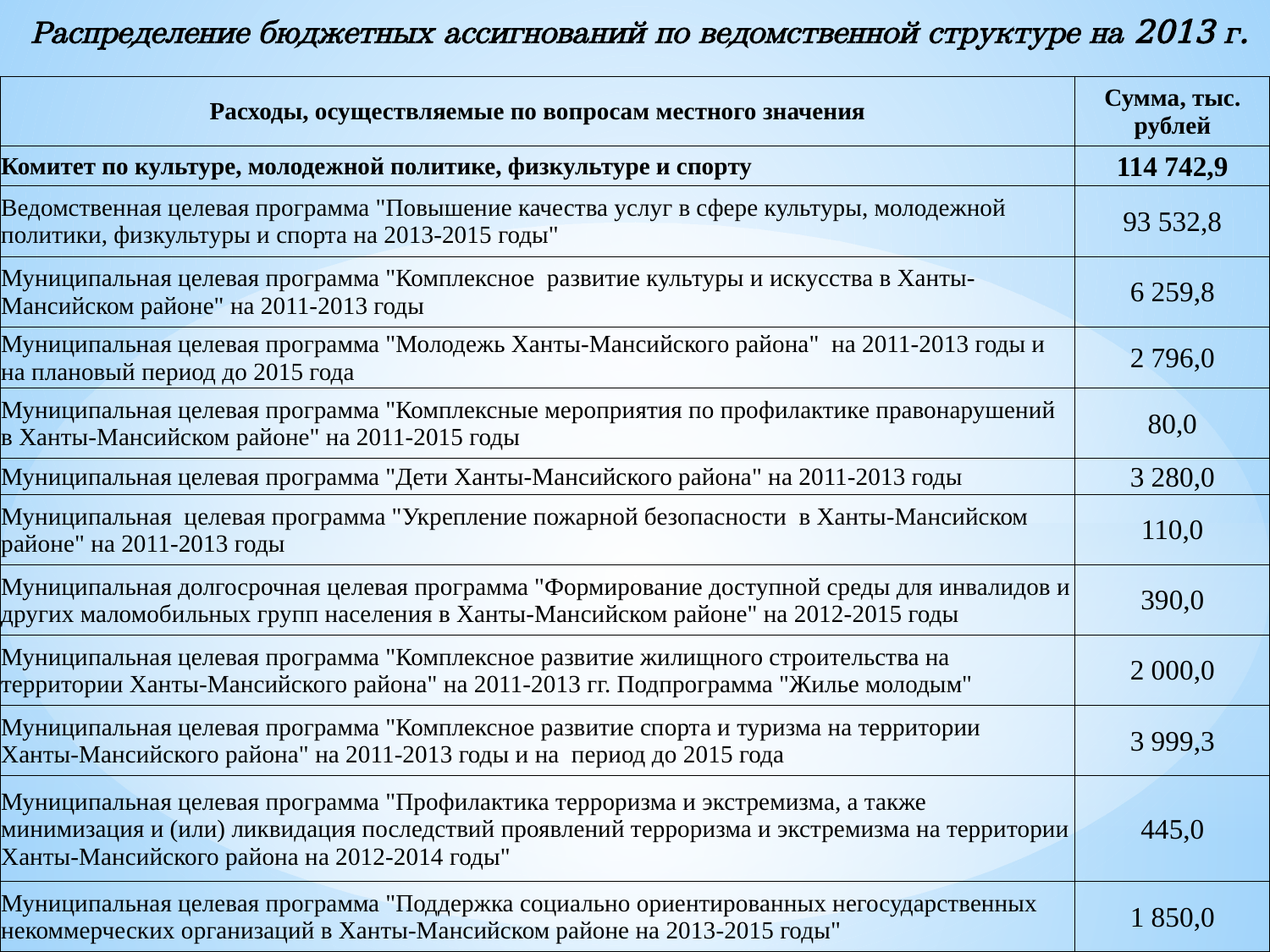

Распределение бюджетных ассигнований по ведомственной структуре на 2013 г.
| Расходы, осуществляемые по вопросам местного значения | Сумма, тыс. рублей |
| --- | --- |
| Комитет по культуре, молодежной политике, физкультуре и спорту | 114 742,9 |
| Ведомственная целевая программа "Повышение качества услуг в сфере культуры, молодежной политики, физкультуры и спорта на 2013-2015 годы" | 93 532,8 |
| Муниципальная целевая программа "Комплексное развитие культуры и искусства в Ханты-Мансийском районе" на 2011-2013 годы | 6 259,8 |
| Муниципальная целевая программа "Молодежь Ханты-Мансийского района" на 2011-2013 годы и на плановый период до 2015 года | 2 796,0 |
| Муниципальная целевая программа "Комплексные мероприятия по профилактике правонарушений в Ханты-Мансийском районе" на 2011-2015 годы | 80,0 |
| Муниципальная целевая программа "Дети Ханты-Мансийского района" на 2011-2013 годы | 3 280,0 |
| Муниципальная целевая программа "Укрепление пожарной безопасности в Ханты-Мансийском районе" на 2011-2013 годы | 110,0 |
| Муниципальная долгосрочная целевая программа "Формирование доступной среды для инвалидов и других маломобильных групп населения в Ханты-Мансийском районе" на 2012-2015 годы | 390,0 |
| Муниципальная целевая программа "Комплексное развитие жилищного строительства на территории Ханты-Мансийского района" на 2011-2013 гг. Подпрограмма "Жилье молодым" | 2 000,0 |
| Муниципальная целевая программа "Комплексное развитие спорта и туризма на территории Ханты-Мансийского района" на 2011-2013 годы и на период до 2015 года | 3 999,3 |
| Муниципальная целевая программа "Профилактика терроризма и экстремизма, а также минимизация и (или) ликвидация последствий проявлений терроризма и экстремизма на территории Ханты-Мансийского района на 2012-2014 годы" | 445,0 |
| Муниципальная целевая программа "Поддержка социально ориентированных негосударственных некоммерческих организаций в Ханты-Мансийском районе на 2013-2015 годы" | 1 850,0 |